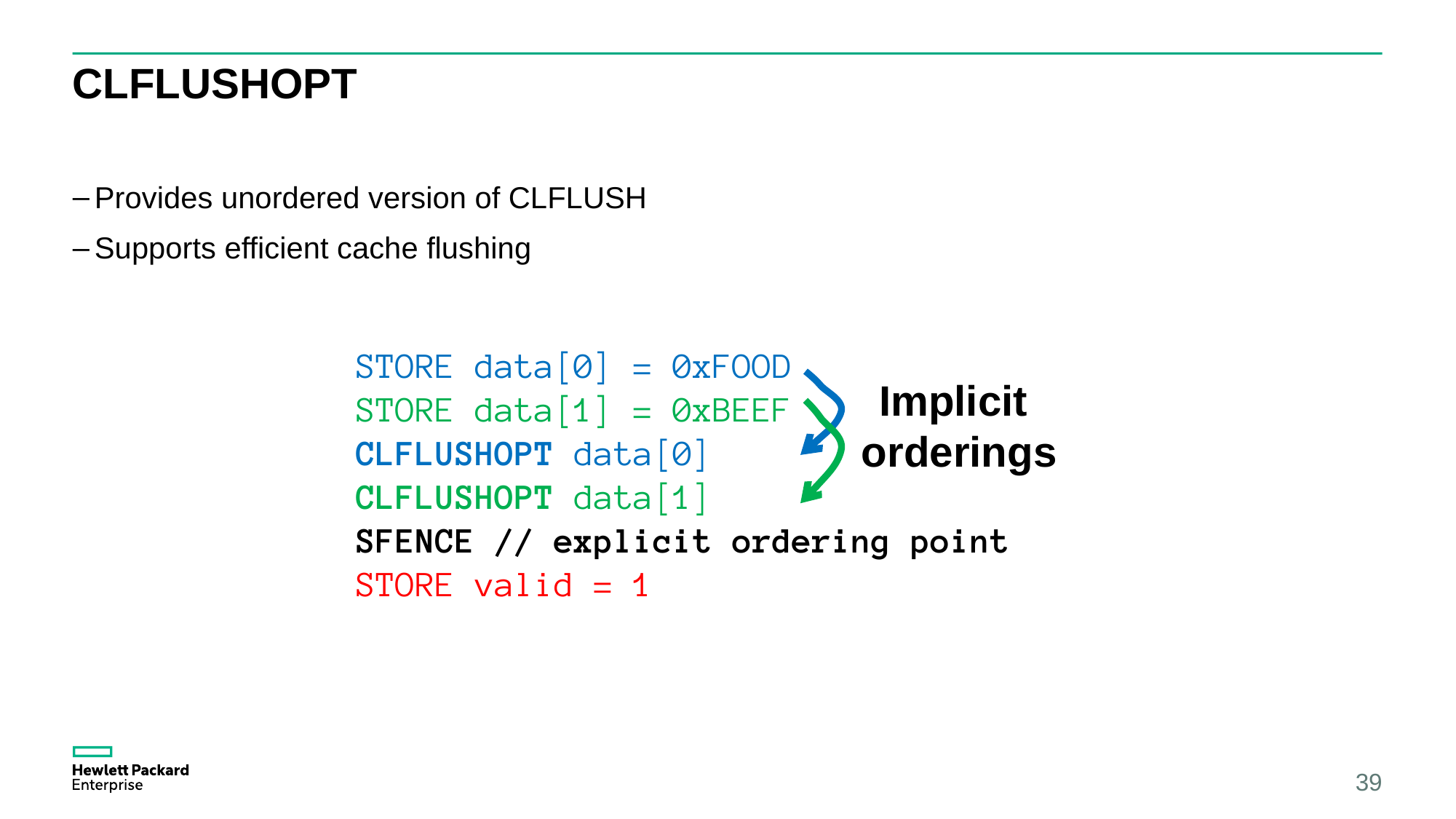

# CLFLUSHOPT

Provides unordered version of CLFLUSH
Supports efficient cache flushing

STORE data[0] = 0xFOOD
STORE data[1] = 0xBEEF
CLFLUSHOPT data[0]
CLFLUSHOPT data[1]
SFENCE // explicit ordering point
STORE valid = 1
Implicit
orderings

39